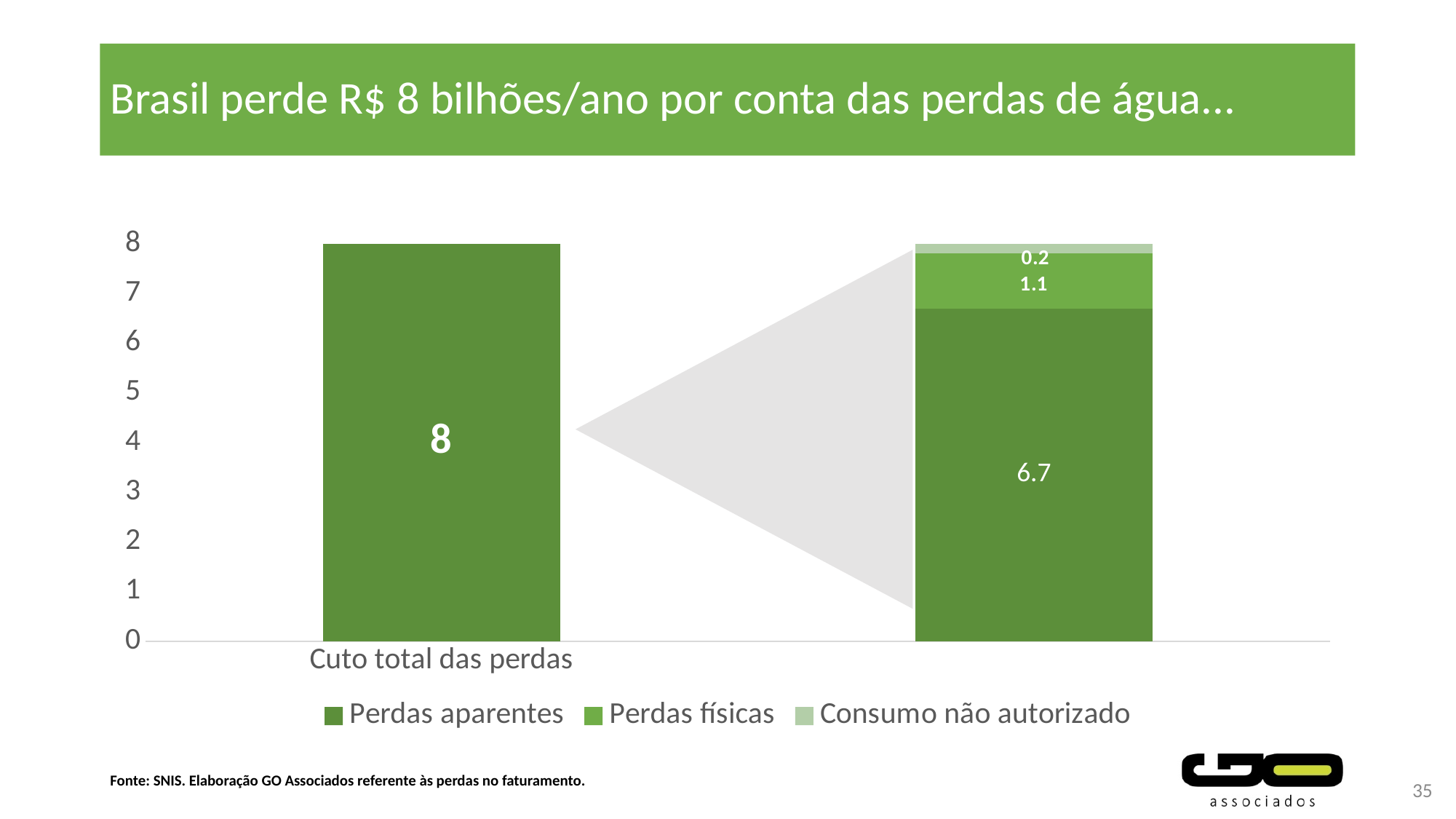

# Brasil perde R$ 8 bilhões/ano por conta das perdas de água...

### Chart

| Category | Perdas aparentes | Perdas físicas | Consumo não autorizado |
|---|---|---|---|
| Cuto total das perdas | 8.0 | None | None |
Fonte: SNIS. Elaboração GO Associados referente às perdas no faturamento.
35